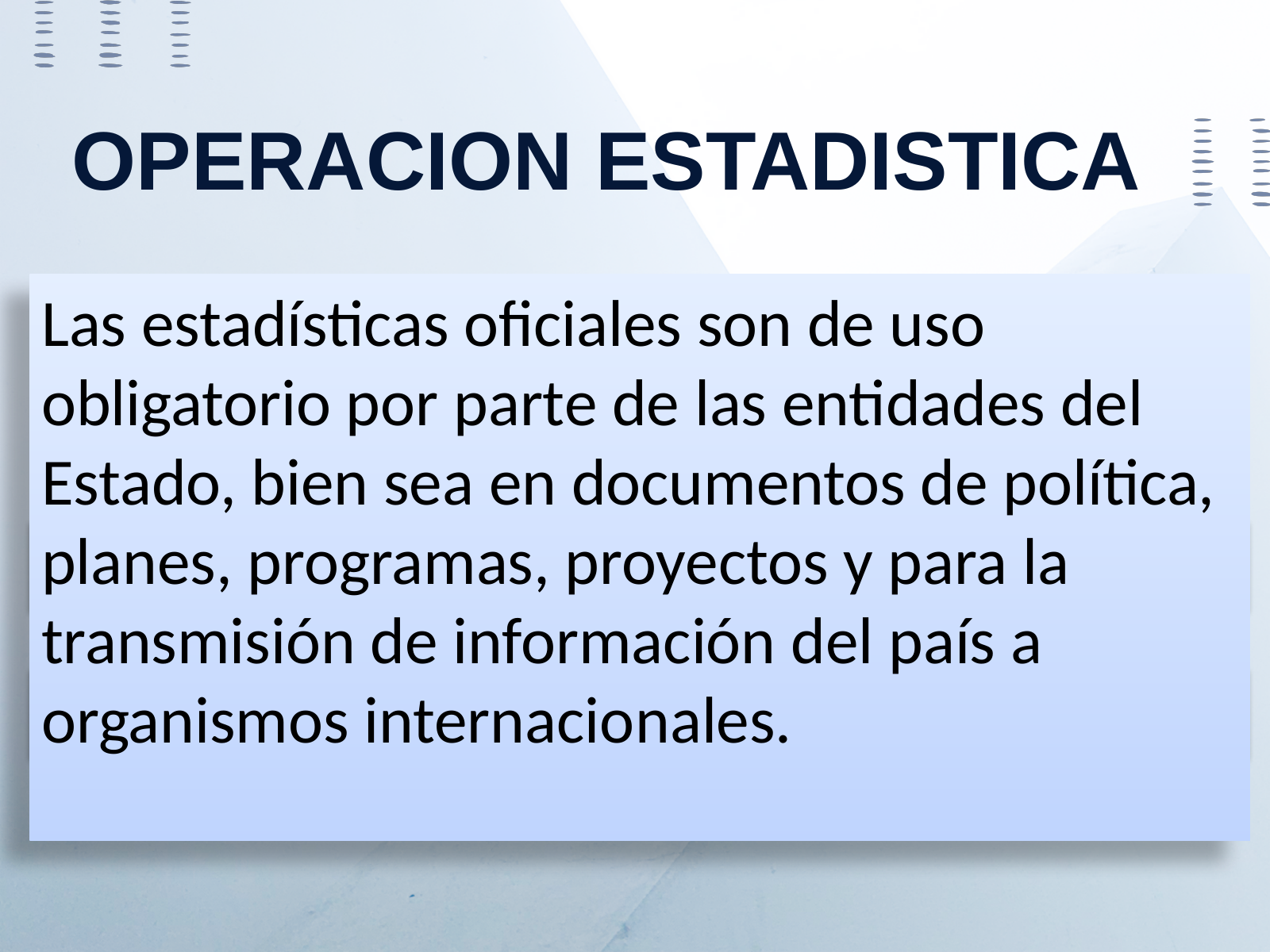

OPERACION ESTADISTICA
Son estadísticas producidas y difundidas por las entidades integrantes del SEN, que permiten conocer la situación económica, demográfica, ambiental y social a nivel nacional y territorial para la toma de decisiones y que cumplen las siguientes dos condiciones:
Las estadísticas oficiales son de uso obligatorio por parte de las entidades del Estado, bien sea en documentos de política, planes, programas, proyectos y para la transmisión de información del país a organismos internacio­nales.

1. Que la operación estadística esté incorporada en el en el Plan Estadístico Nacional (PEN).
2. Que la operación estadística haya aprobado la evaluación de calidad estadística establecida para el SEN.